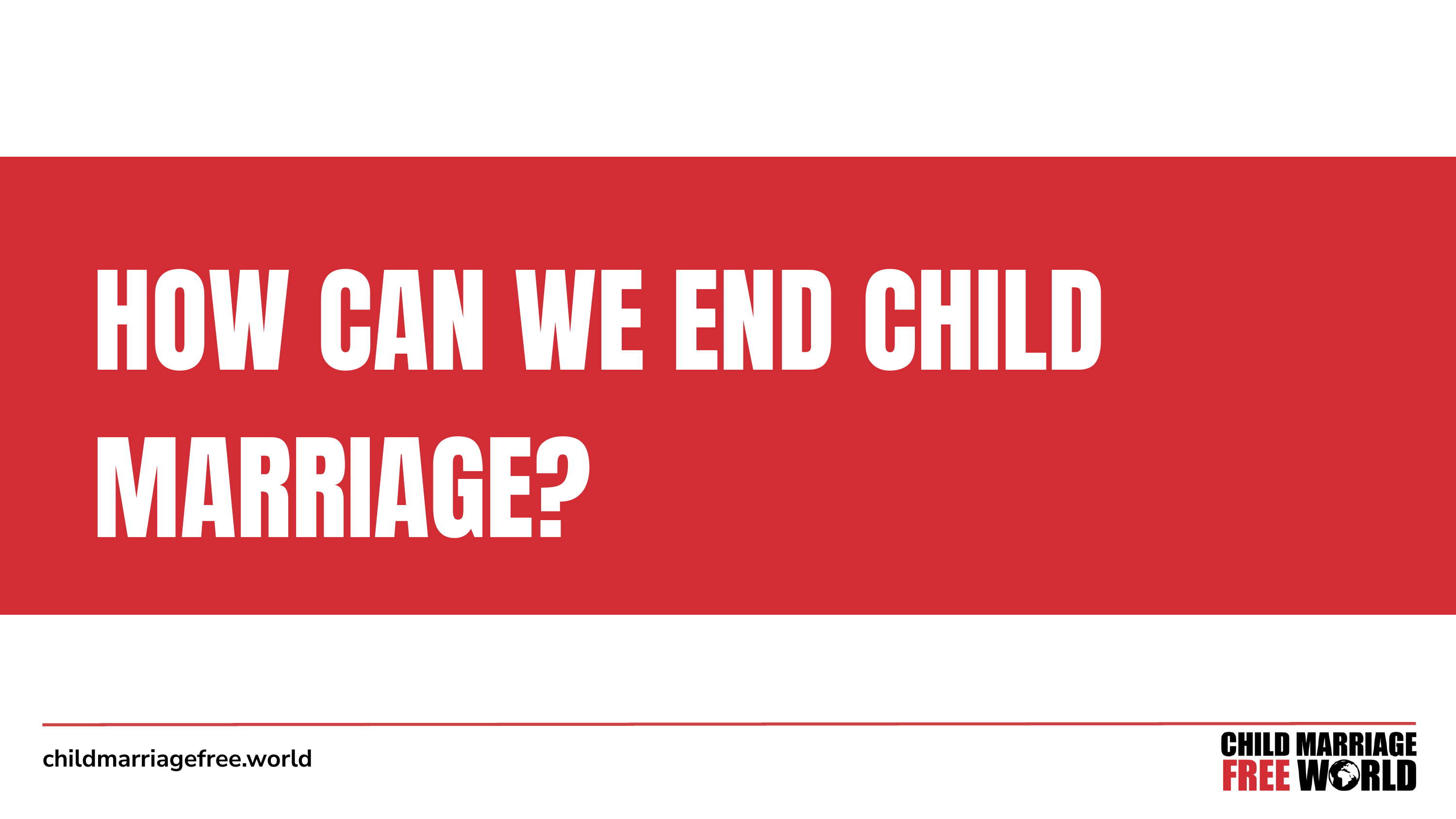

HOW CAN WE END CHILD MARRIAGE?

childmarriagefree.world